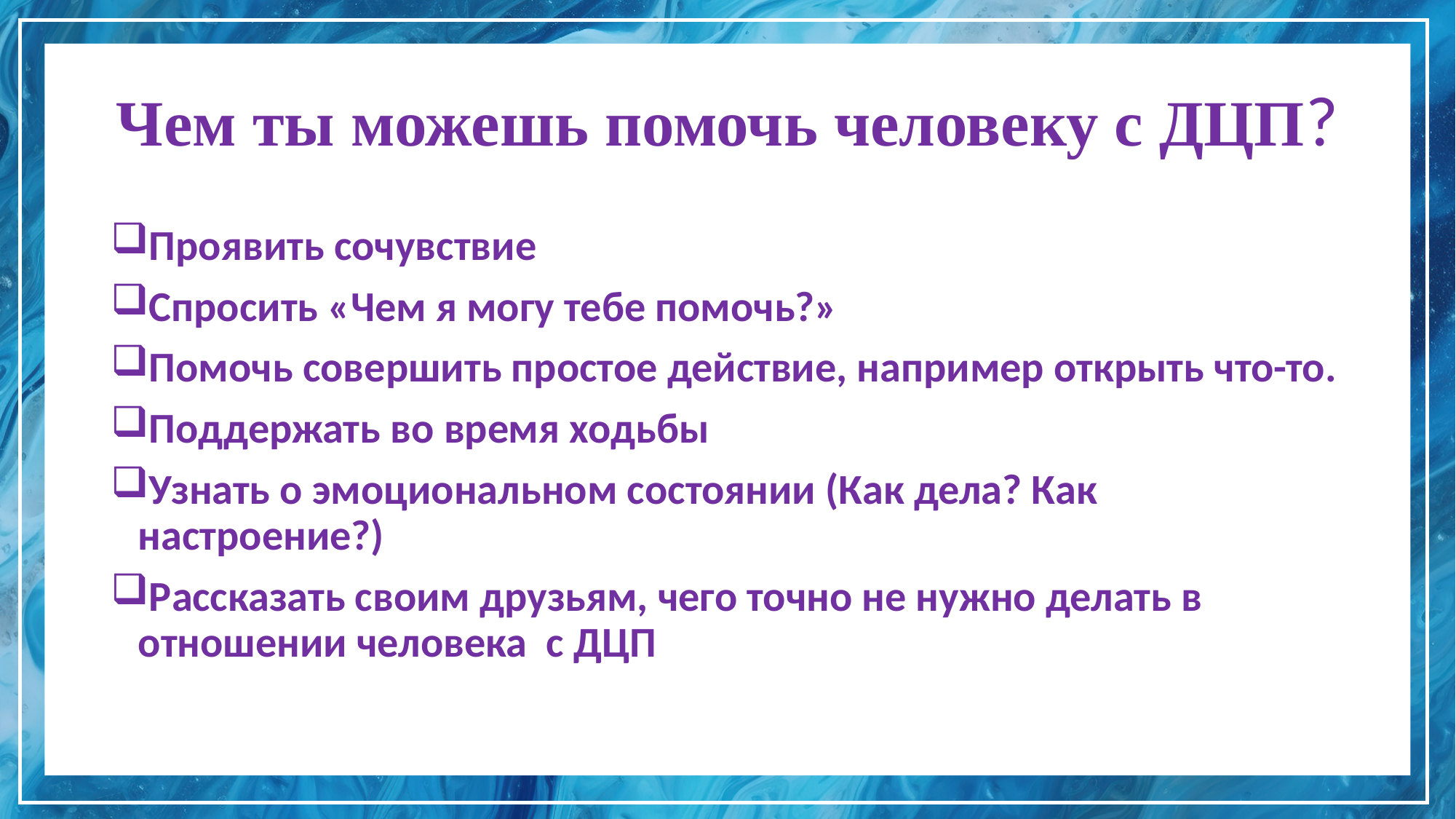

# Чем ты можешь помочь человеку с ДЦП?
Проявить сочувствие
Спросить «Чем я могу тебе помочь?»
Помочь совершить простое действие, например открыть что-то.
Поддержать во время ходьбы
Узнать о эмоциональном состоянии (Как дела? Как настроение?)
Рассказать своим друзьям, чего точно не нужно делать в отношении человека  с ДЦП